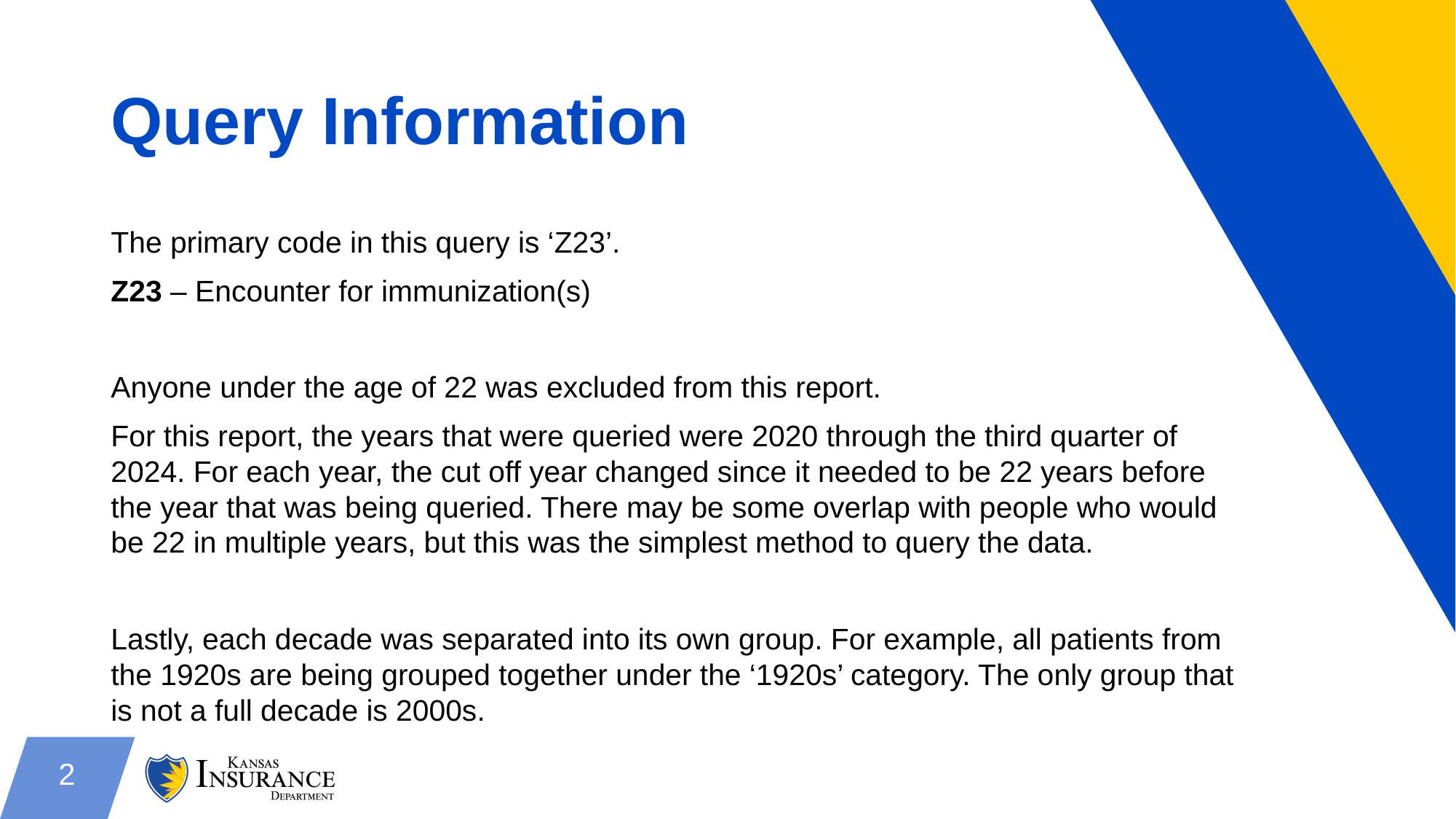

# Query Information

The primary code in this query is ‘Z23’.
Z23 – Encounter for immunization(s)

Anyone under the age of 22 was excluded from this report.
For this report, the years that were queried were 2020 through the third quarter of 2024. For each year, the cut off year changed since it needed to be 22 years before the year that was being queried. There may be some overlap with people who would be 22 in multiple years, but this was the simplest method to query the data.

Lastly, each decade was separated into its own group. For example, all patients from the 1920s are being grouped together under the ‘1920s’ category. The only group that is not a full decade is 2000s.